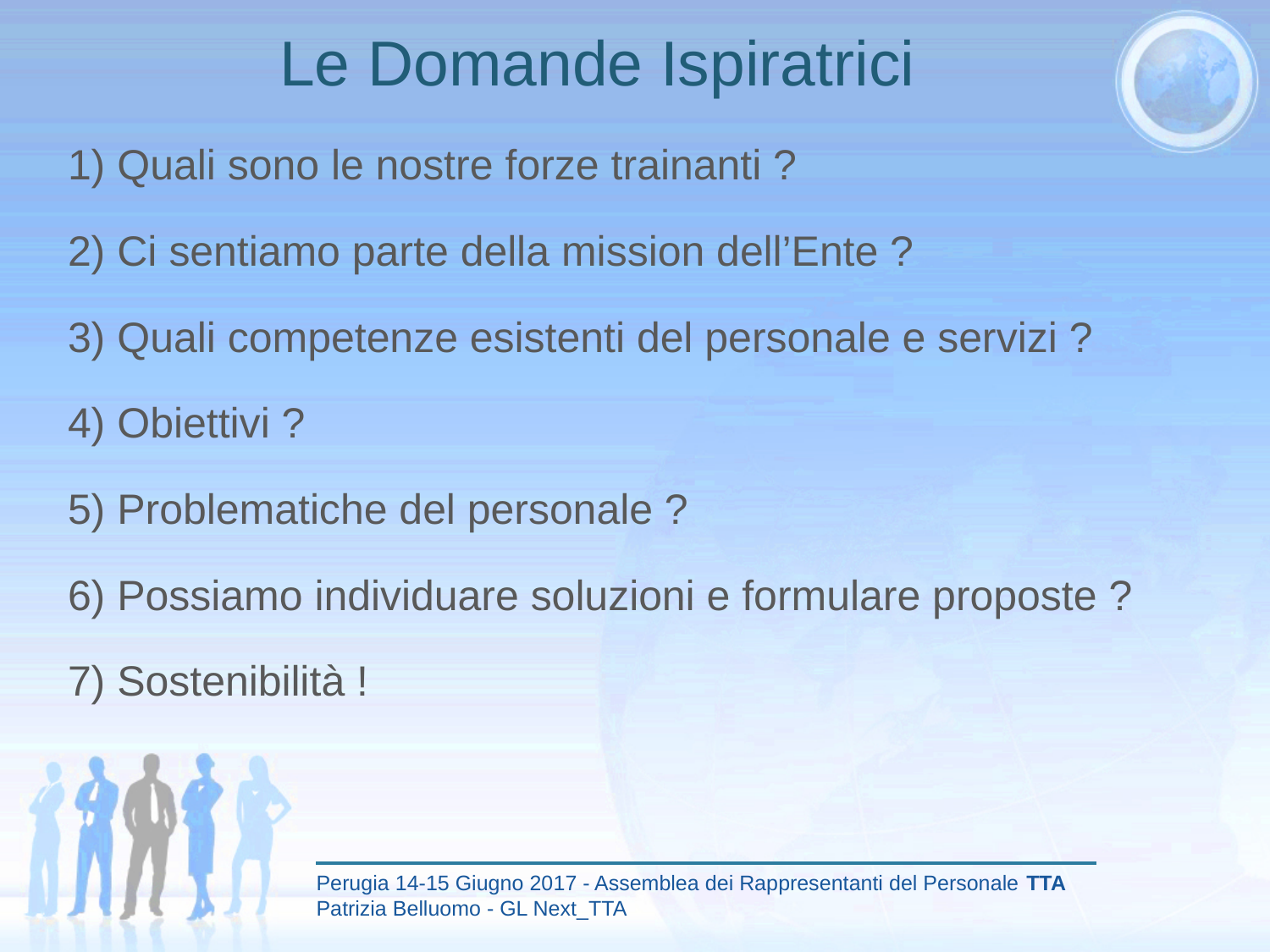

Le Domande Ispiratrici

1) Quali sono le nostre forze trainanti ?
2) Ci sentiamo parte della mission dell’Ente ?
3) Quali competenze esistenti del personale e servizi ?
4) Obiettivi ?
5) Problematiche del personale ?
6) Possiamo individuare soluzioni e formulare proposte ?
7) Sostenibilità !

Perugia 14-15 Giugno 2017 - Assemblea dei Rappresentanti del Personale TTA
Patrizia Belluomo - GL Next_TTA